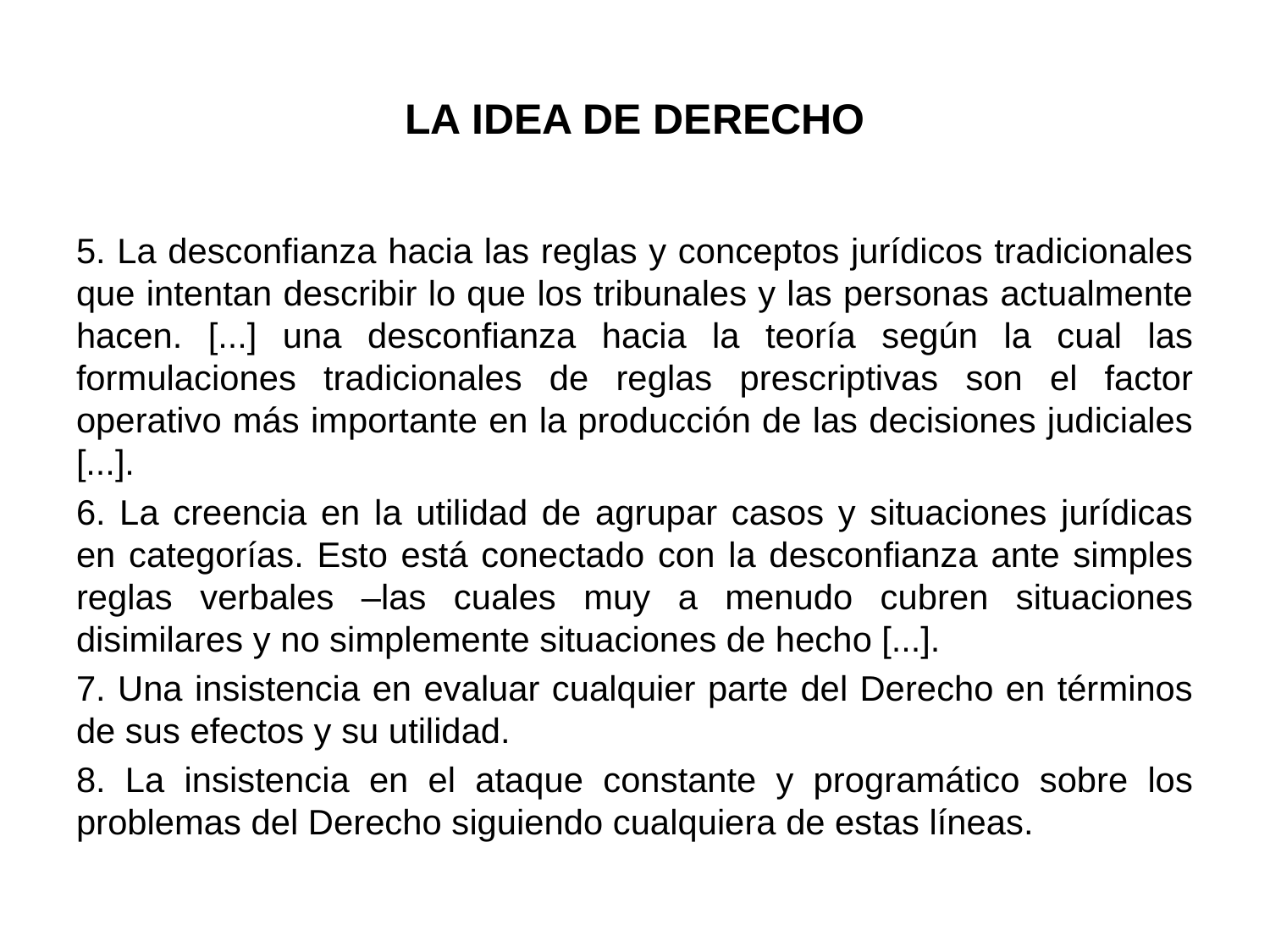

# LA IDEA DE DERECHO
5. La desconfianza hacia las reglas y conceptos jurídicos tradicionales que intentan describir lo que los tribunales y las personas actualmente hacen. [...] una desconfianza hacia la teoría según la cual las formulaciones tradicionales de reglas prescriptivas son el factor operativo más importante en la producción de las decisiones judiciales [...].
6. La creencia en la utilidad de agrupar casos y situaciones jurídicas en categorías. Esto está conectado con la desconfianza ante simples reglas verbales –las cuales muy a menudo cubren situaciones disimilares y no simplemente situaciones de hecho [...].
7. Una insistencia en evaluar cualquier parte del Derecho en términos de sus efectos y su utilidad.
8. La insistencia en el ataque constante y programático sobre los problemas del Derecho siguiendo cualquiera de estas líneas.